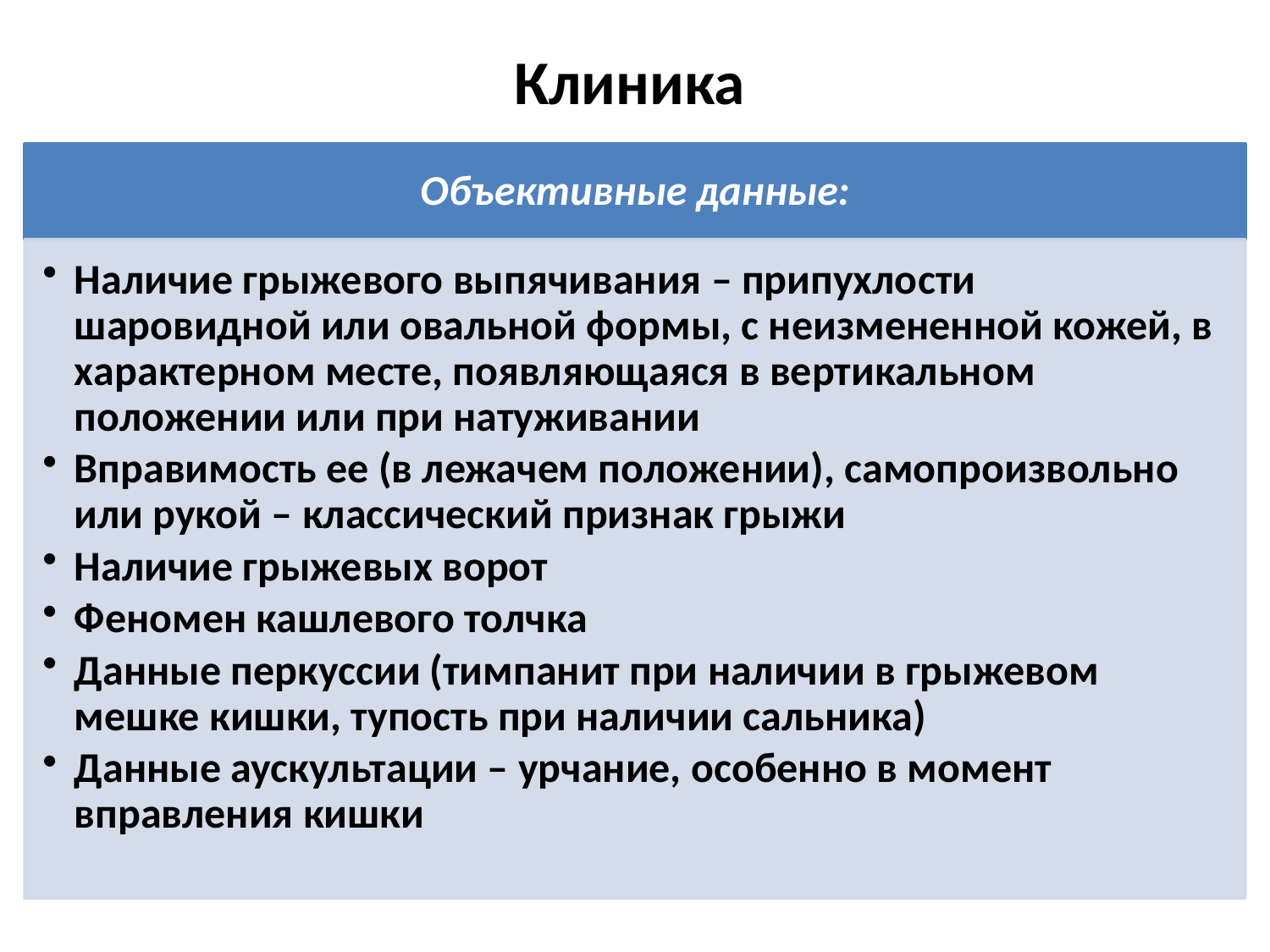

# Клиника
Объективные данные:
Наличие грыжевого выпячивания – припухлости шаровидной или овальной формы, с неизмененной кожей, в характерном месте, появляющаяся в вертикальном положении или при натуживании
Вправимость ее (в лежачем положении), самопроизвольно или рукой – классический признак грыжи
Наличие грыжевых ворот
Феномен кашлевого толчка
Данные перкуссии (тимпанит при наличии в грыжевом мешке кишки, тупость при наличии сальника)
Данные аускультации – урчание, особенно в момент вправления кишки